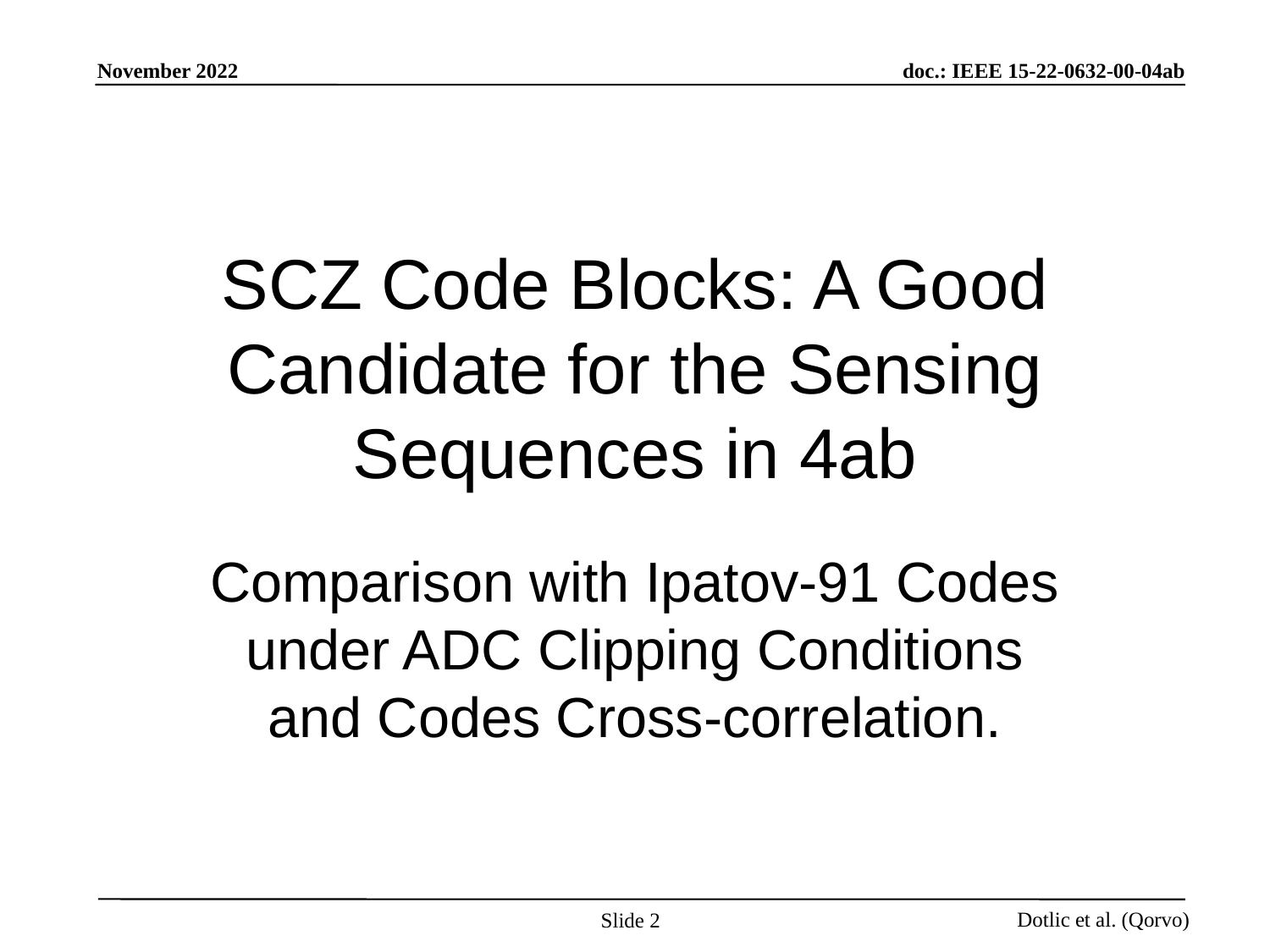

# SCZ Code Blocks: A Good Candidate for the Sensing Sequences in 4ab
Comparison with Ipatov-91 Codes under ADC Clipping Conditions
and Codes Cross-correlation.
Slide 2